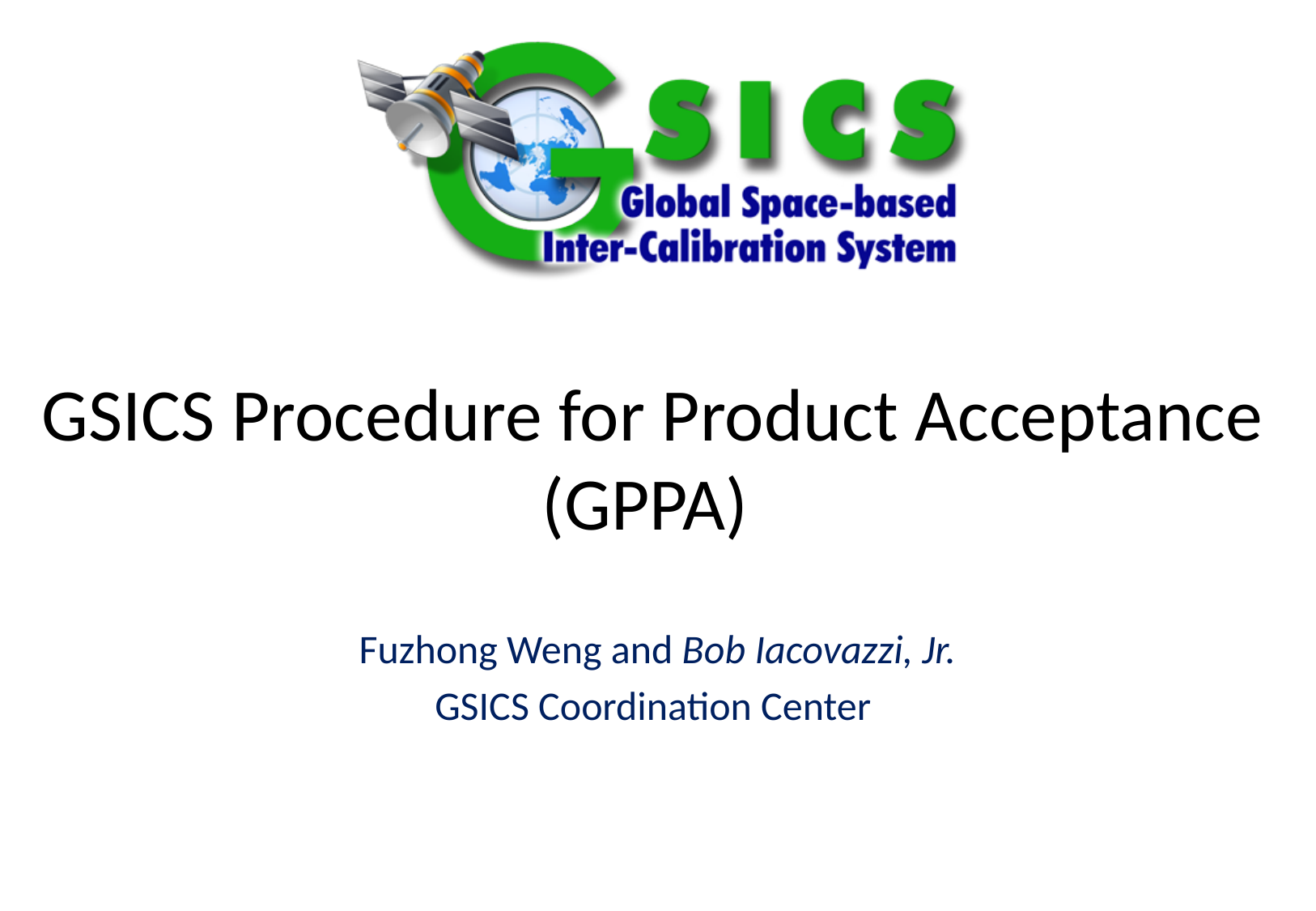

# GSICS Procedure for Product Acceptance (GPPA)
Fuzhong Weng and Bob Iacovazzi, Jr.
GSICS Coordination Center